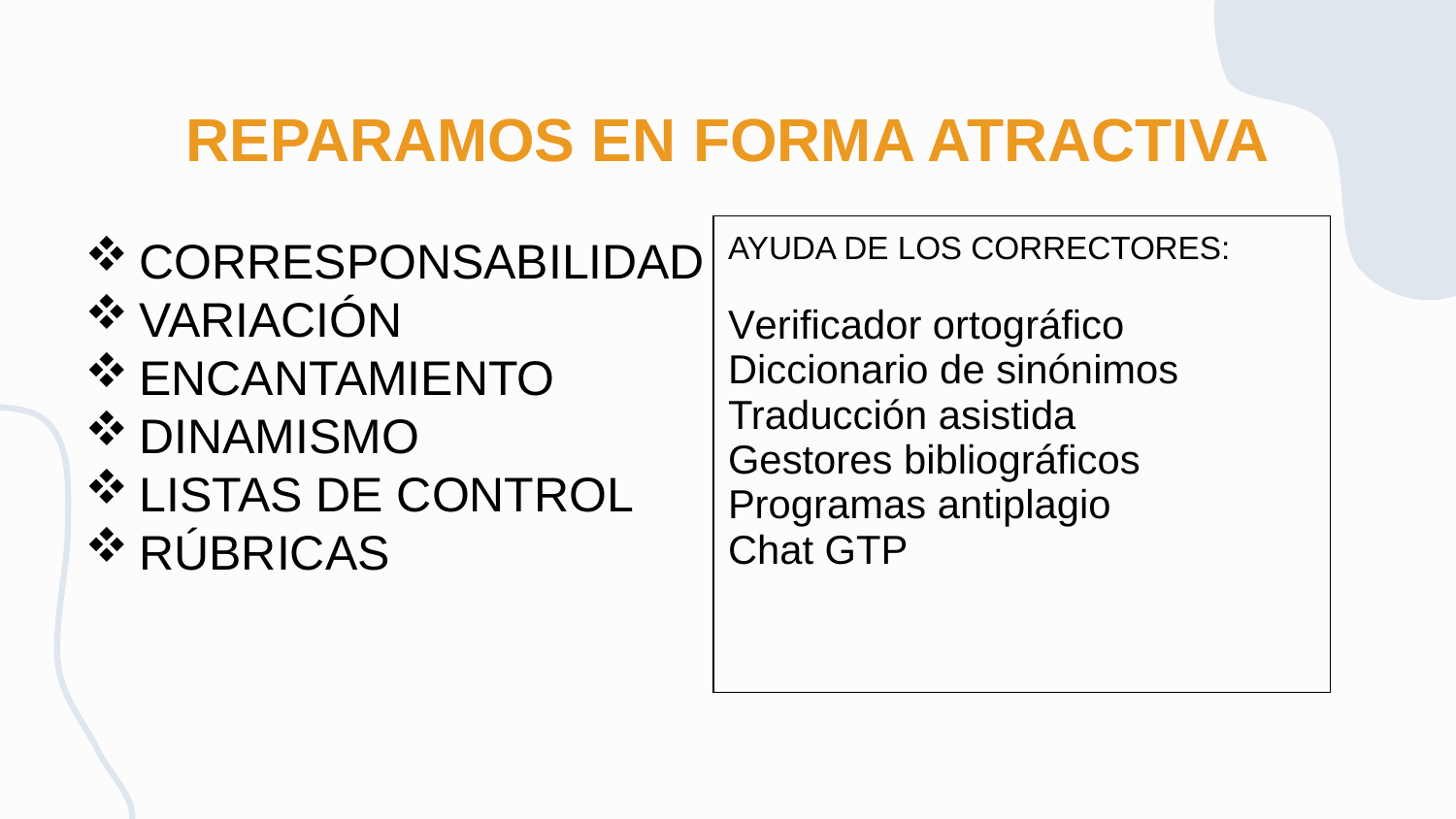

# REPARAMOS EN FORMA ATRACTIVA
CORRESPONSABILIDAD
VARIACIÓN
ENCANTAMIENTO
DINAMISMO
LISTAS DE CONTROL
RÚBRICAS
| AYUDA DE LOS CORRECTORES: Verificador ortográfico Diccionario de sinónimos Traducción asistida Gestores bibliográficos Programas antiplagio Chat GTP |
| --- |